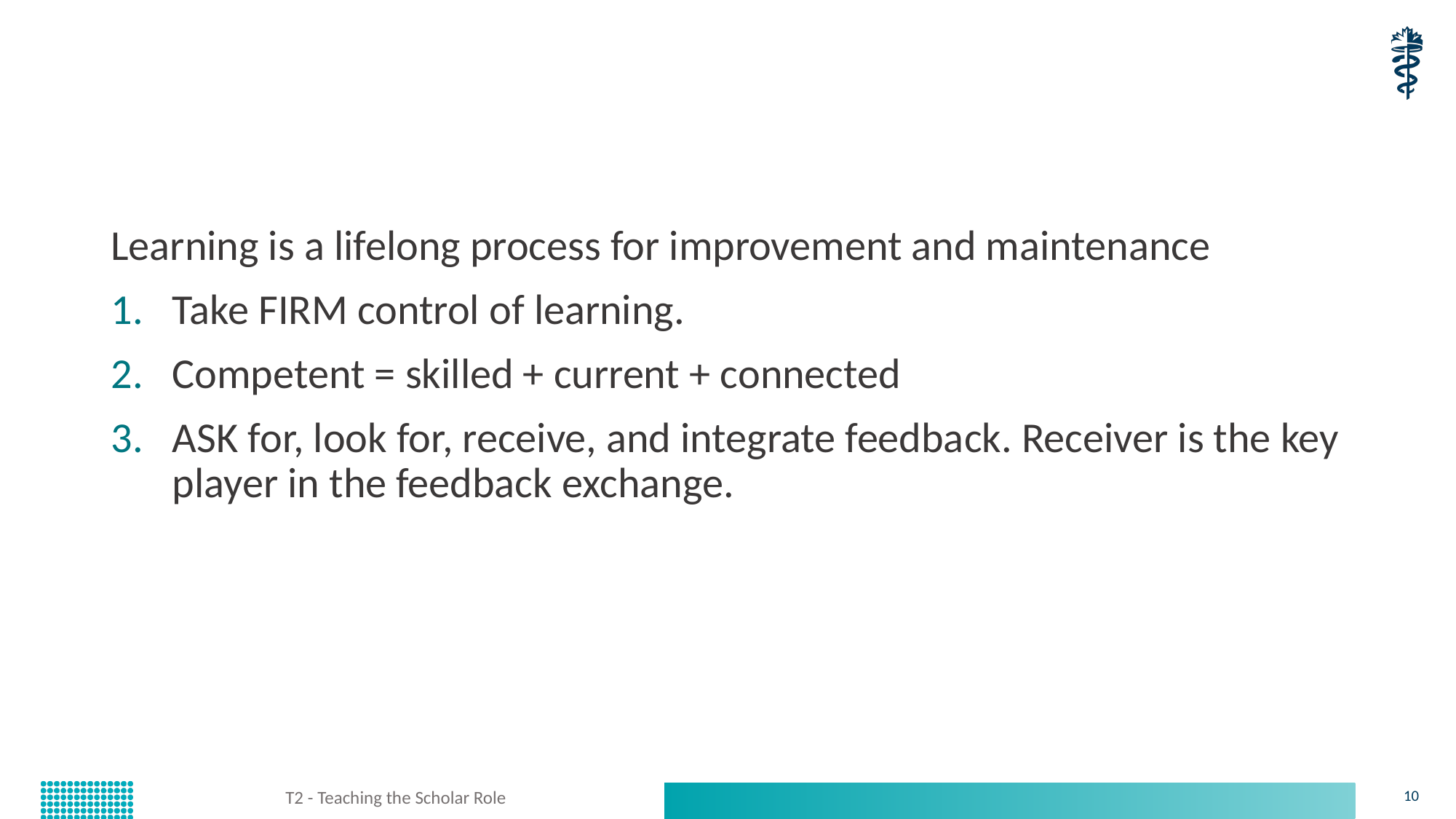

Learning is a lifelong process for improvement and maintenance
Take FIRM control of learning.
Competent = skilled + current + connected
ASK for, look for, receive, and integrate feedback. Receiver is the key player in the feedback exchange.

T2 - Teaching the Scholar Role
10